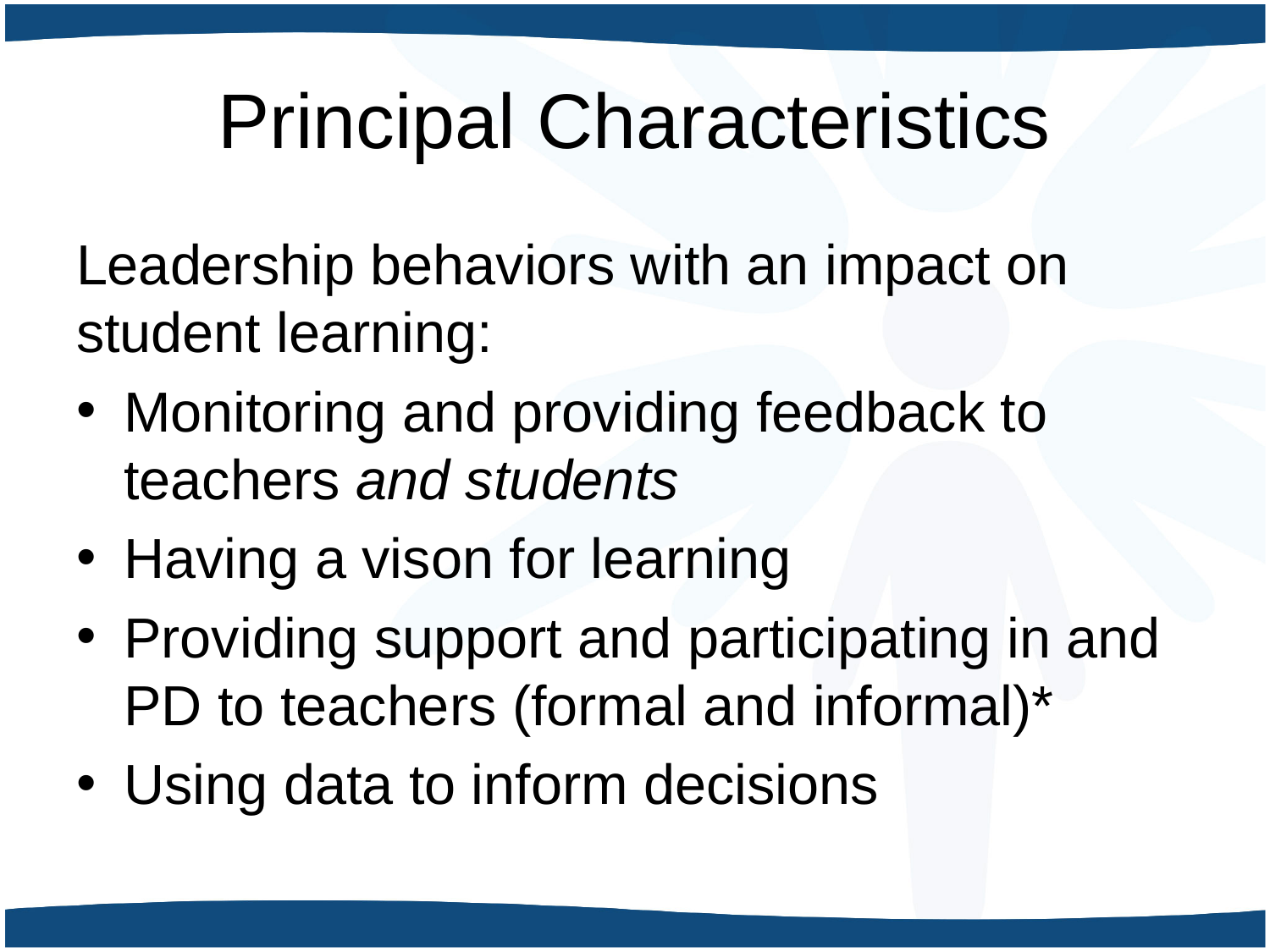

# Principal Characteristics
Leadership behaviors with an impact on student learning:
Monitoring and providing feedback to teachers and students
Having a vison for learning
Providing support and participating in and PD to teachers (formal and informal)*
Using data to inform decisions